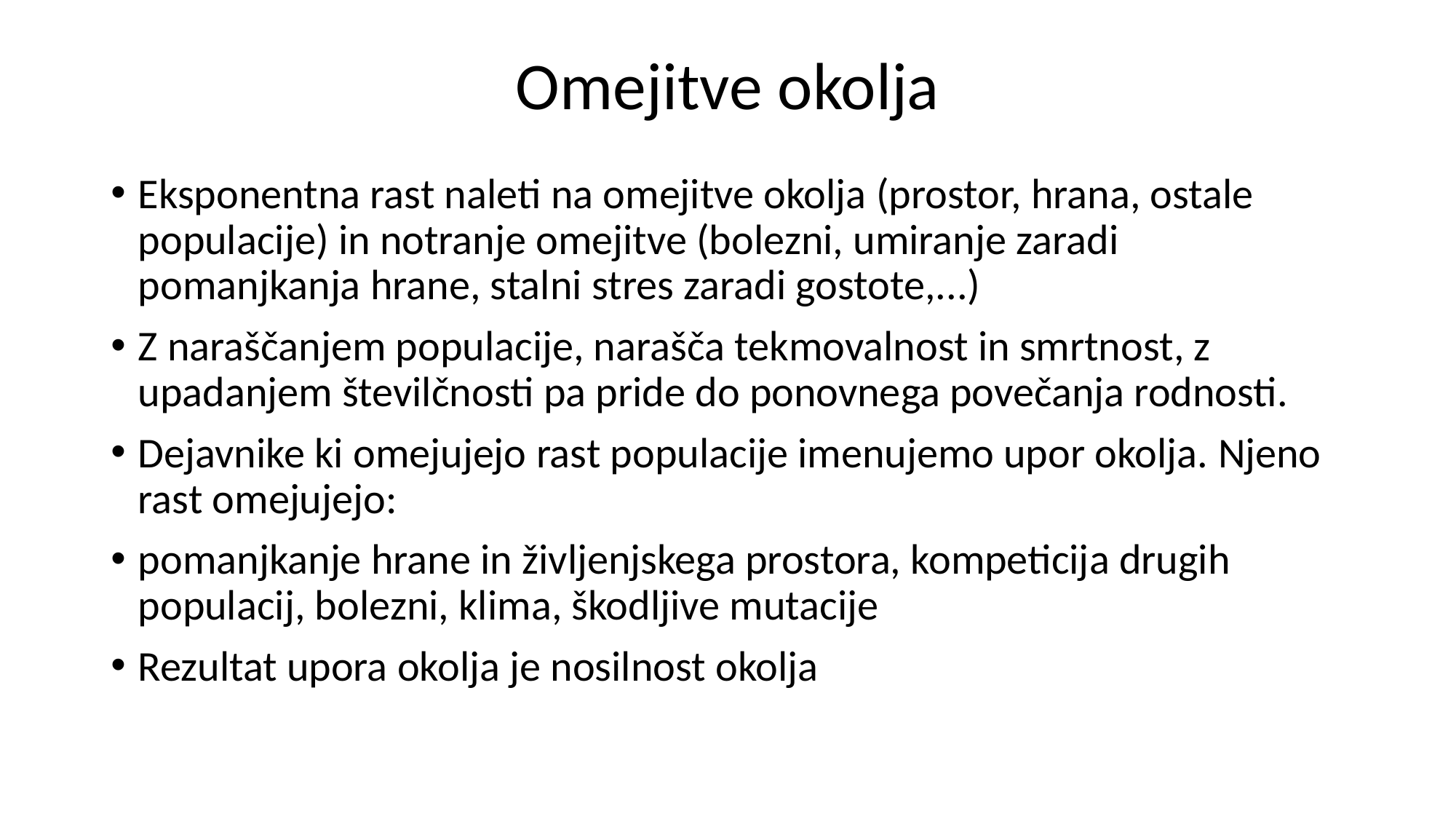

# Omejitve okolja
Eksponentna rast naleti na omejitve okolja (prostor, hrana, ostale populacije) in notranje omejitve (bolezni, umiranje zaradi pomanjkanja hrane, stalni stres zaradi gostote,...)
Z naraščanjem populacije, narašča tekmovalnost in smrtnost, z upadanjem številčnosti pa pride do ponovnega povečanja rodnosti.
Dejavnike ki omejujejo rast populacije imenujemo upor okolja. Njeno rast omejujejo:
pomanjkanje hrane in življenjskega prostora, kompeticija drugih populacij, bolezni, klima, škodljive mutacije
Rezultat upora okolja je nosilnost okolja